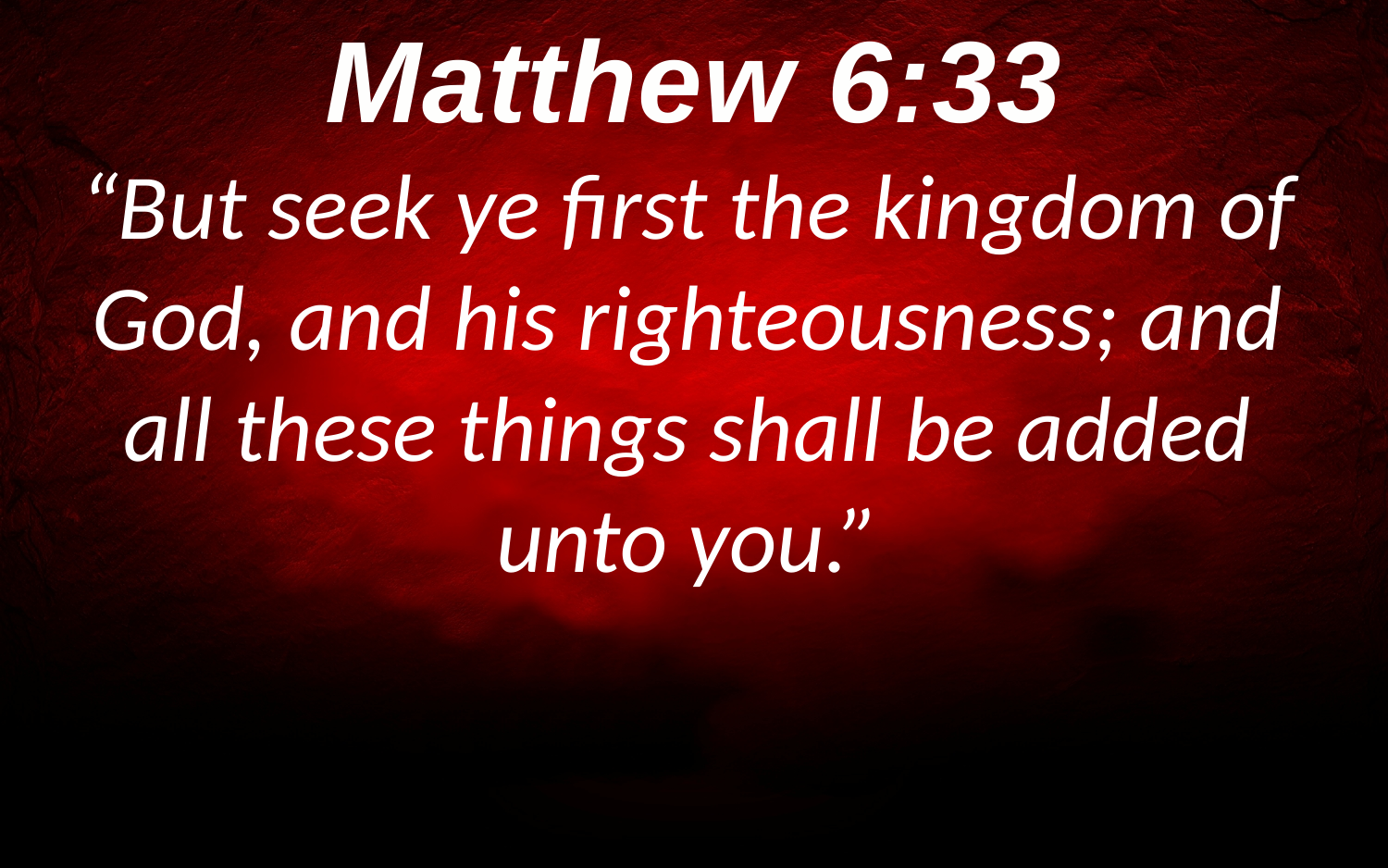

Matthew 6:33
“But seek ye first the kingdom of God, and his righteousness; and all these things shall be added unto you.”